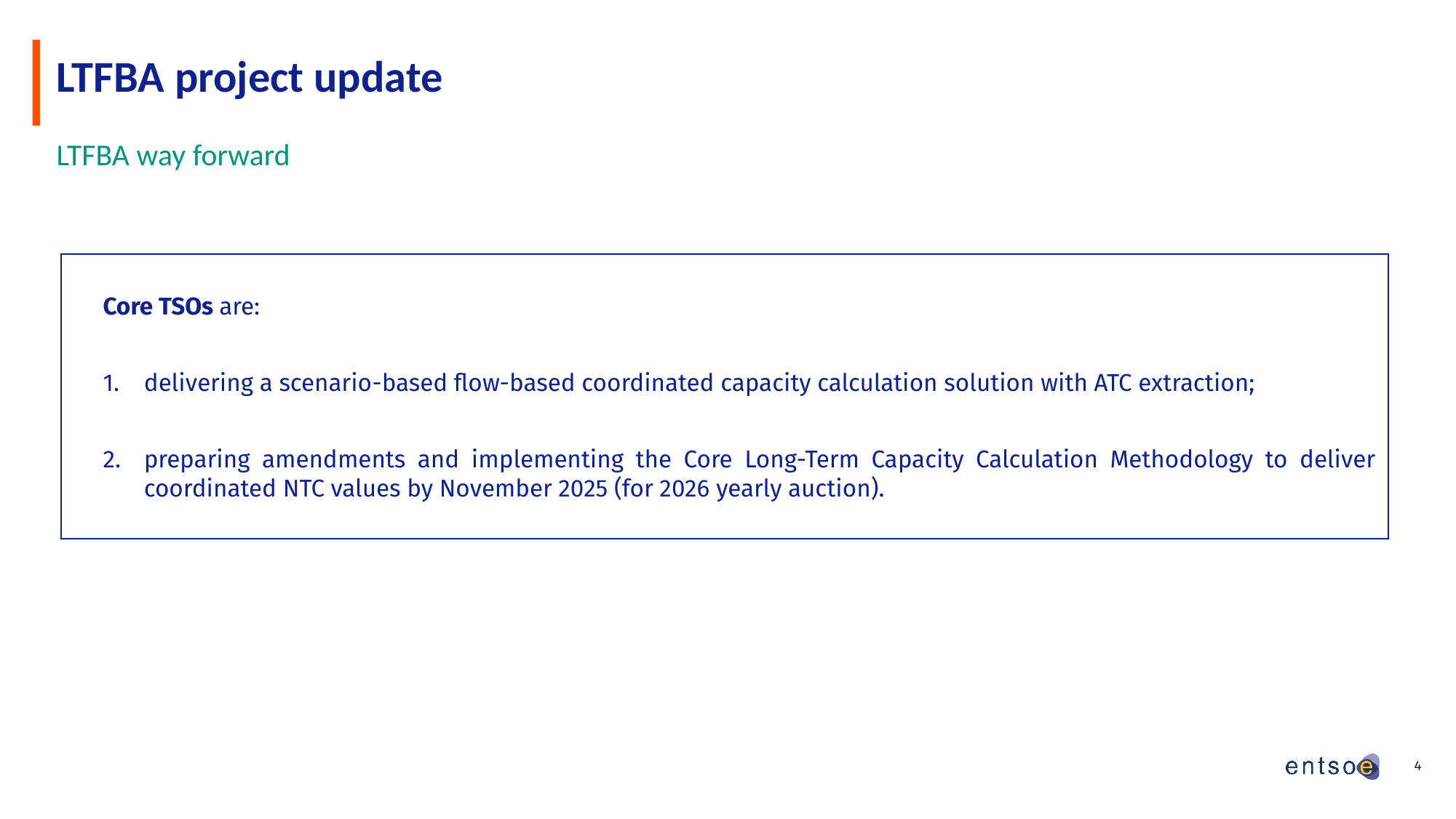

# LTFBA project update
LTFBA way forward
Core TSOs are:

delivering a scenario-based flow-based coordinated capacity calculation solution with ATC extraction;

preparing amendments and implementing the Core Long-Term Capacity Calculation Methodology to deliver coordinated NTC values by November 2025 (for 2026 yearly auction).